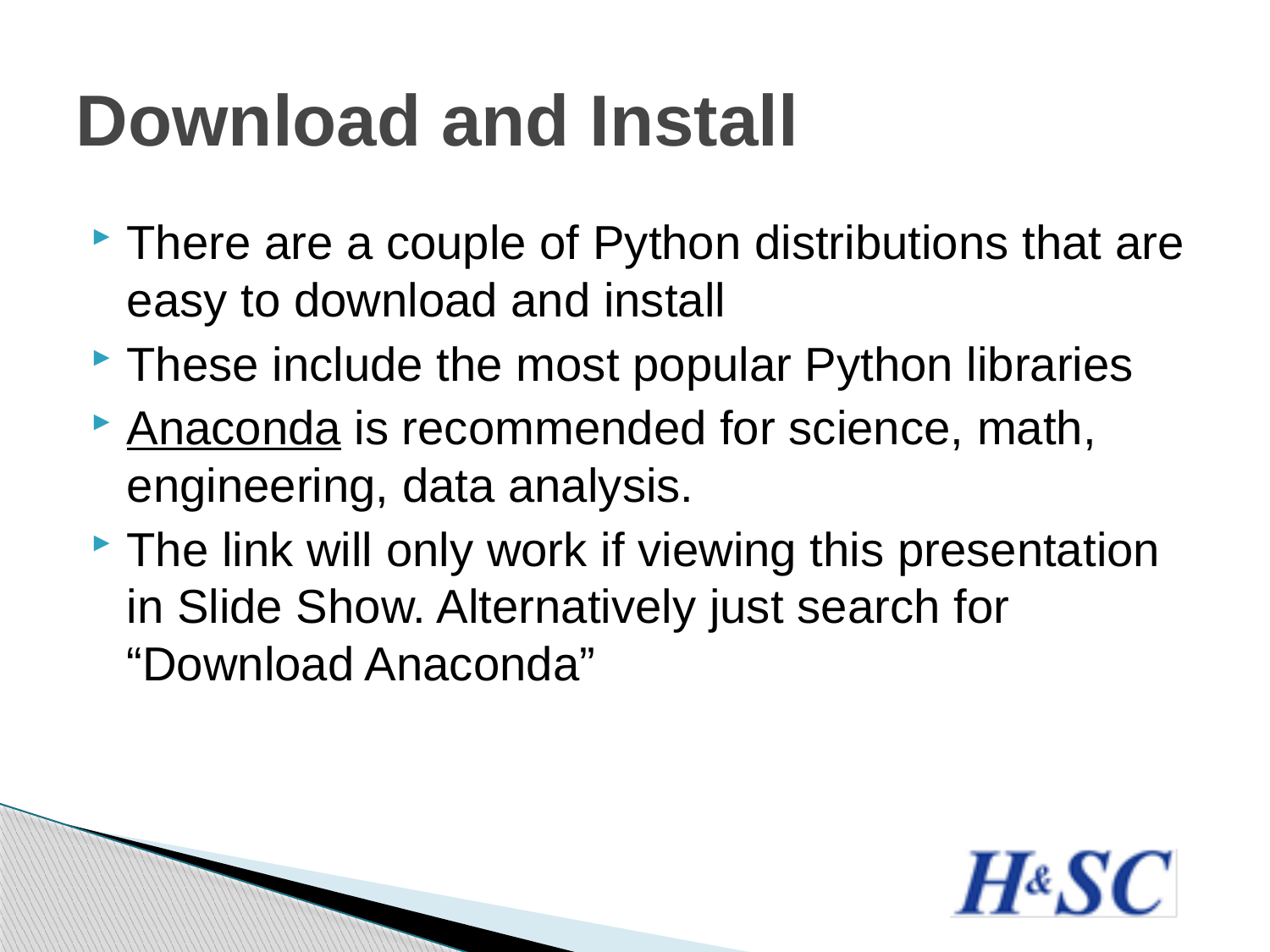

# Download and Install
There are a couple of Python distributions that are easy to download and install
These include the most popular Python libraries
Anaconda is recommended for science, math, engineering, data analysis.
The link will only work if viewing this presentation in Slide Show. Alternatively just search for “Download Anaconda”